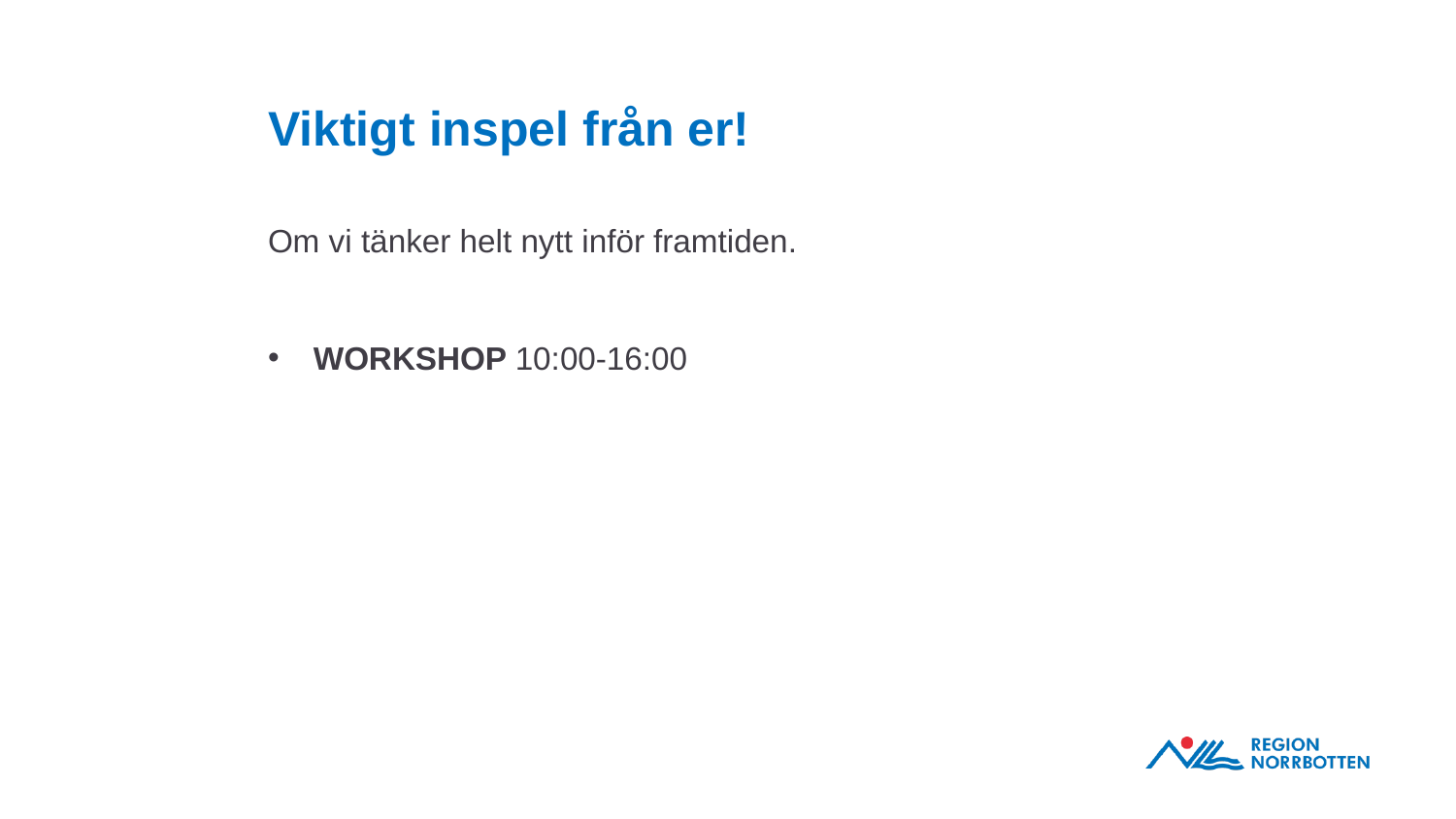

# Viktigt inspel från er!
Om vi tänker helt nytt inför framtiden.

WORKSHOP 10:00-16:00